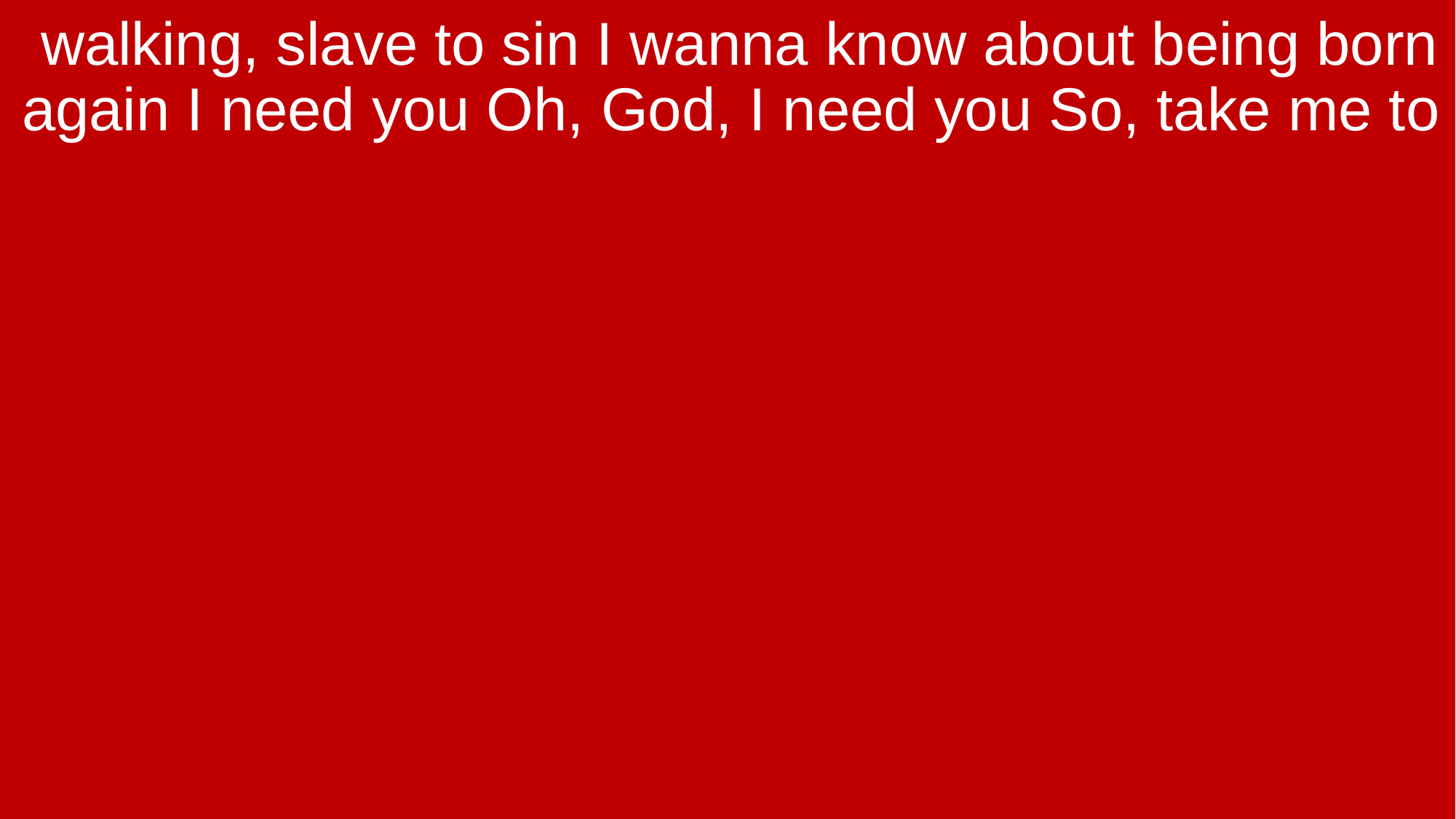

walking, slave to sin I wanna know about being born again I need you Oh, God, I need you So, take me to